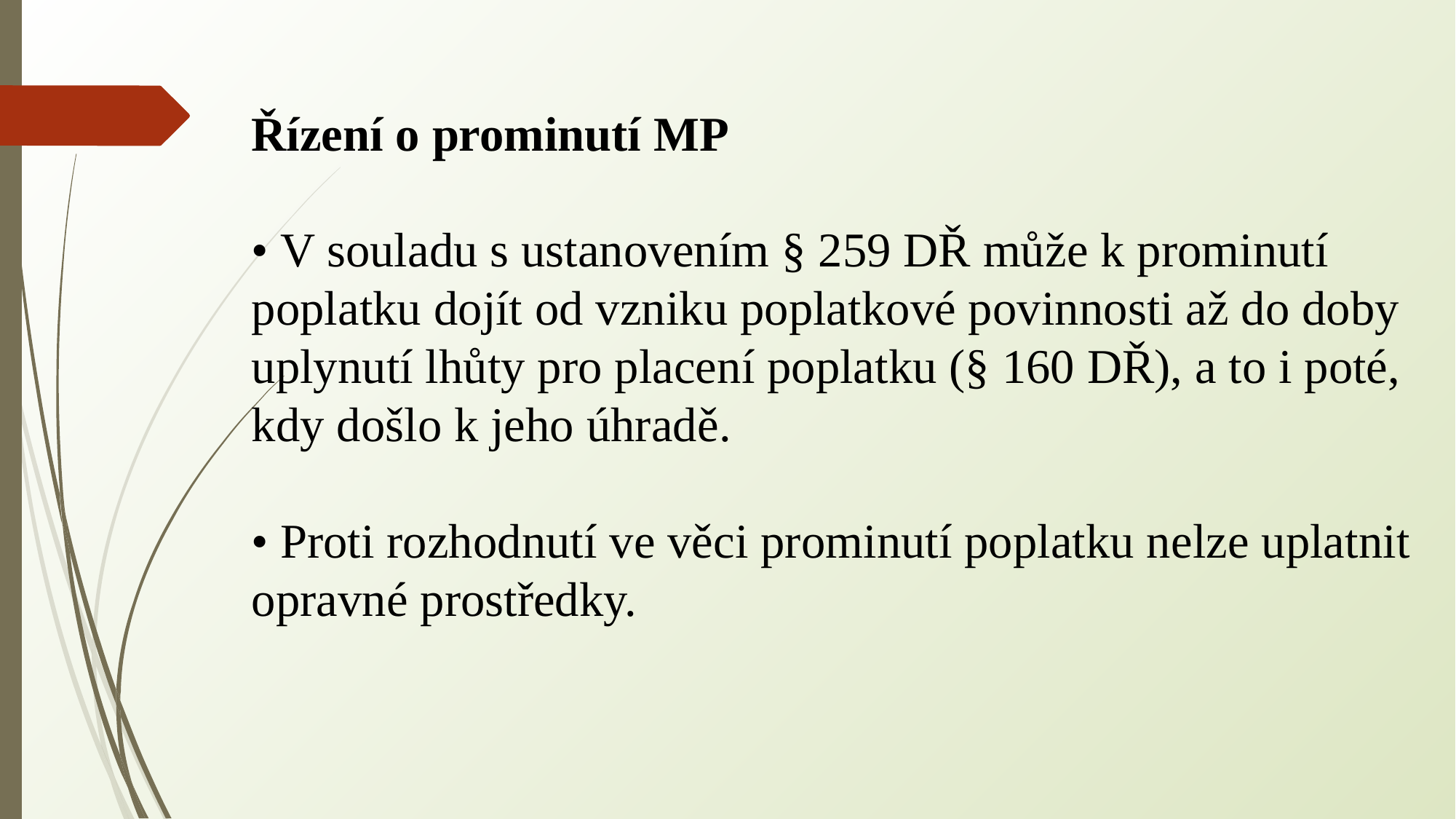

Řízení o prominutí MP

• V souladu s ustanovením § 259 DŘ může k prominutí poplatku dojít od vzniku poplatkové povinnosti až do doby uplynutí lhůty pro placení poplatku (§ 160 DŘ), a to i poté, kdy došlo k jeho úhradě.

• Proti rozhodnutí ve věci prominutí poplatku nelze uplatnit opravné prostředky.